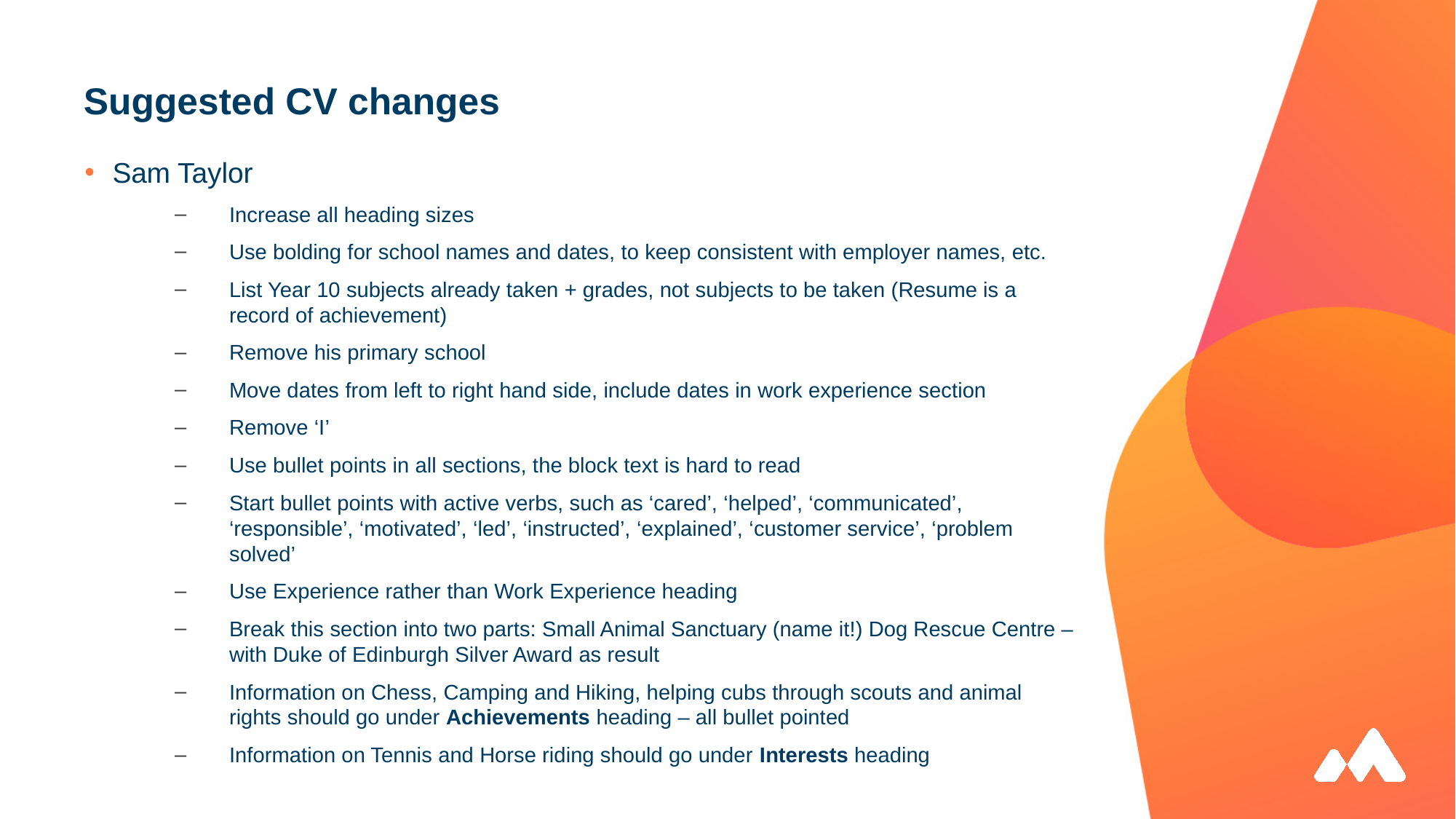

# Suggested CV changes
Sam Taylor
Increase all heading sizes
Use bolding for school names and dates, to keep consistent with employer names, etc.
List Year 10 subjects already taken + grades, not subjects to be taken (Resume is a record of achievement)
Remove his primary school
Move dates from left to right hand side, include dates in work experience section
Remove ‘I’
Use bullet points in all sections, the block text is hard to read
Start bullet points with active verbs, such as ‘cared’, ‘helped’, ‘communicated’, ‘responsible’, ‘motivated’, ‘led’, ‘instructed’, ‘explained’, ‘customer service’, ‘problem solved’
Use Experience rather than Work Experience heading
Break this section into two parts: Small Animal Sanctuary (name it!) Dog Rescue Centre – with Duke of Edinburgh Silver Award as result
Information on Chess, Camping and Hiking, helping cubs through scouts and animal rights should go under Achievements heading – all bullet pointed
Information on Tennis and Horse riding should go under Interests heading